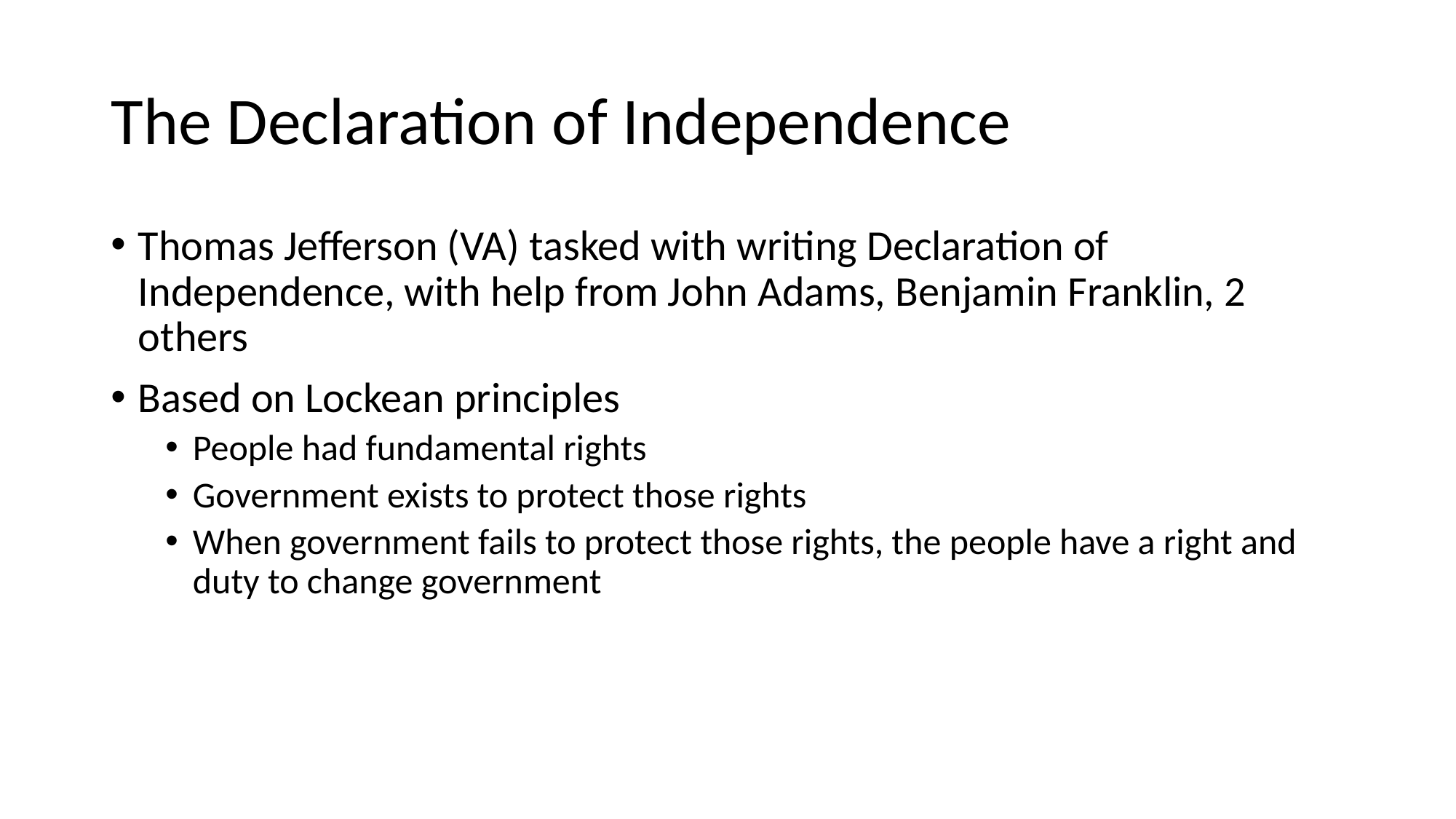

# The Declaration of Independence
Thomas Jefferson (VA) tasked with writing Declaration of Independence, with help from John Adams, Benjamin Franklin, 2 others
Based on Lockean principles
People had fundamental rights
Government exists to protect those rights
When government fails to protect those rights, the people have a right and duty to change government